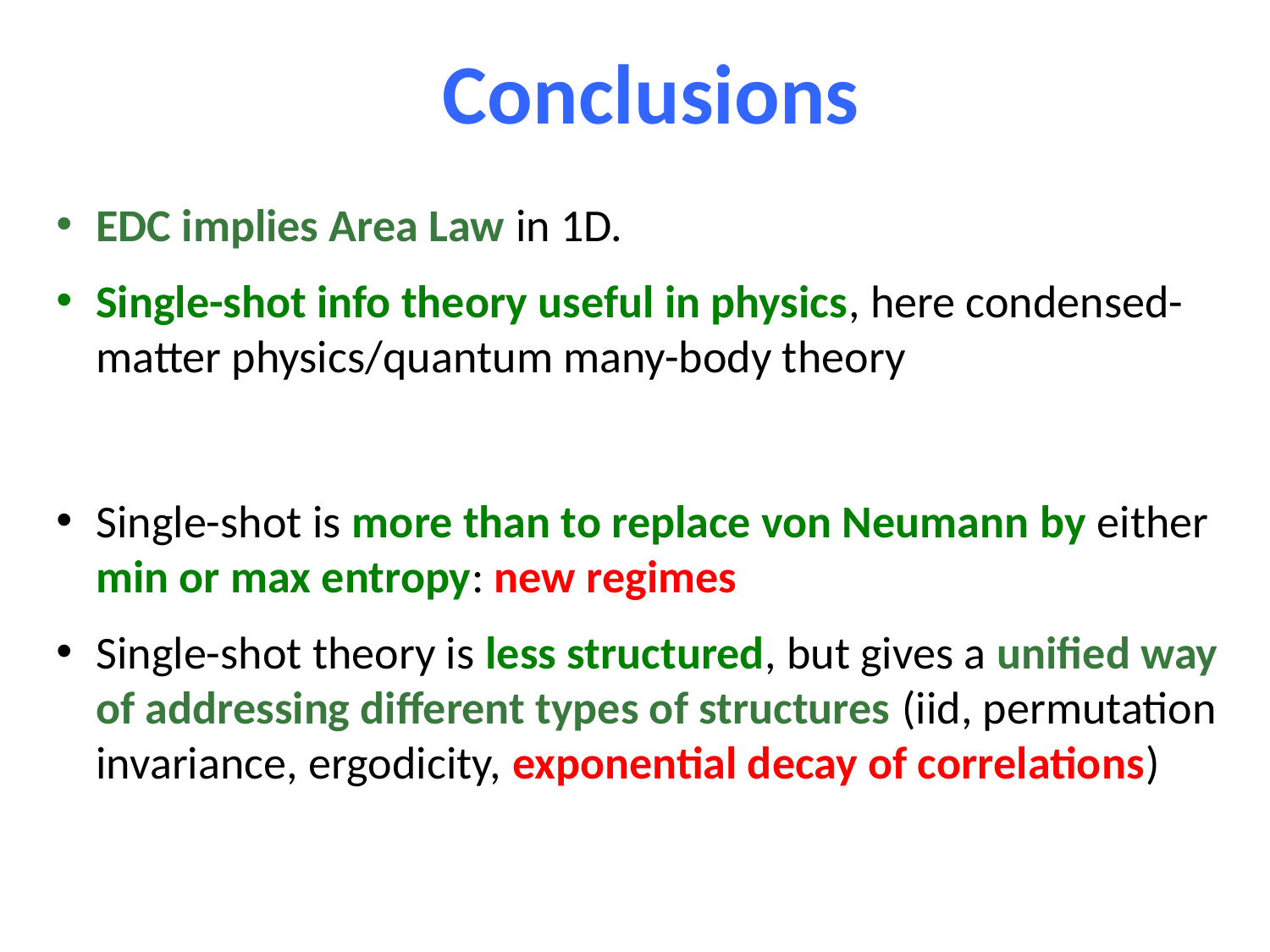

Conclusions
EDC implies Area Law in 1D.

Single-shot info theory useful in physics, here condensed-matter physics/quantum many-body theory

Single-shot is more than to replace von Neumann by either min or max entropy: new regimes

Single-shot theory is less structured, but gives a unified way of addressing different types of structures (iid, permutation invariance, ergodicity, exponential decay of correlations)